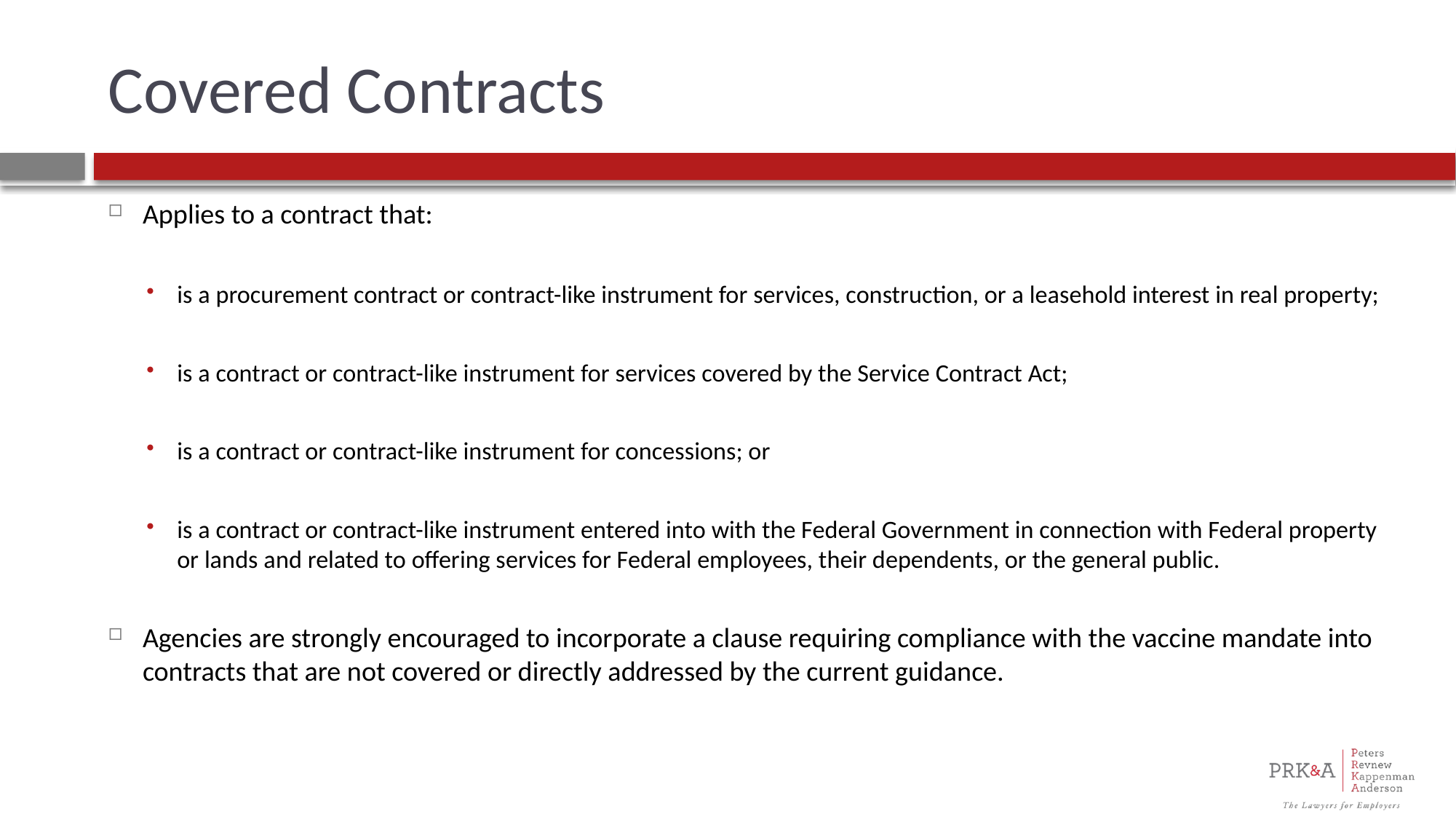

# Covered Contracts
Applies to a contract that:

is a procurement contract or contract-like instrument for services, construction, or a leasehold interest in real property;

is a contract or contract-like instrument for services covered by the Service Contract Act;

is a contract or contract-like instrument for concessions; or

is a contract or contract-like instrument entered into with the Federal Government in connection with Federal property or lands and related to offering services for Federal employees, their dependents, or the general public.

Agencies are strongly encouraged to incorporate a clause requiring compliance with the vaccine mandate into contracts that are not covered or directly addressed by the current guidance.